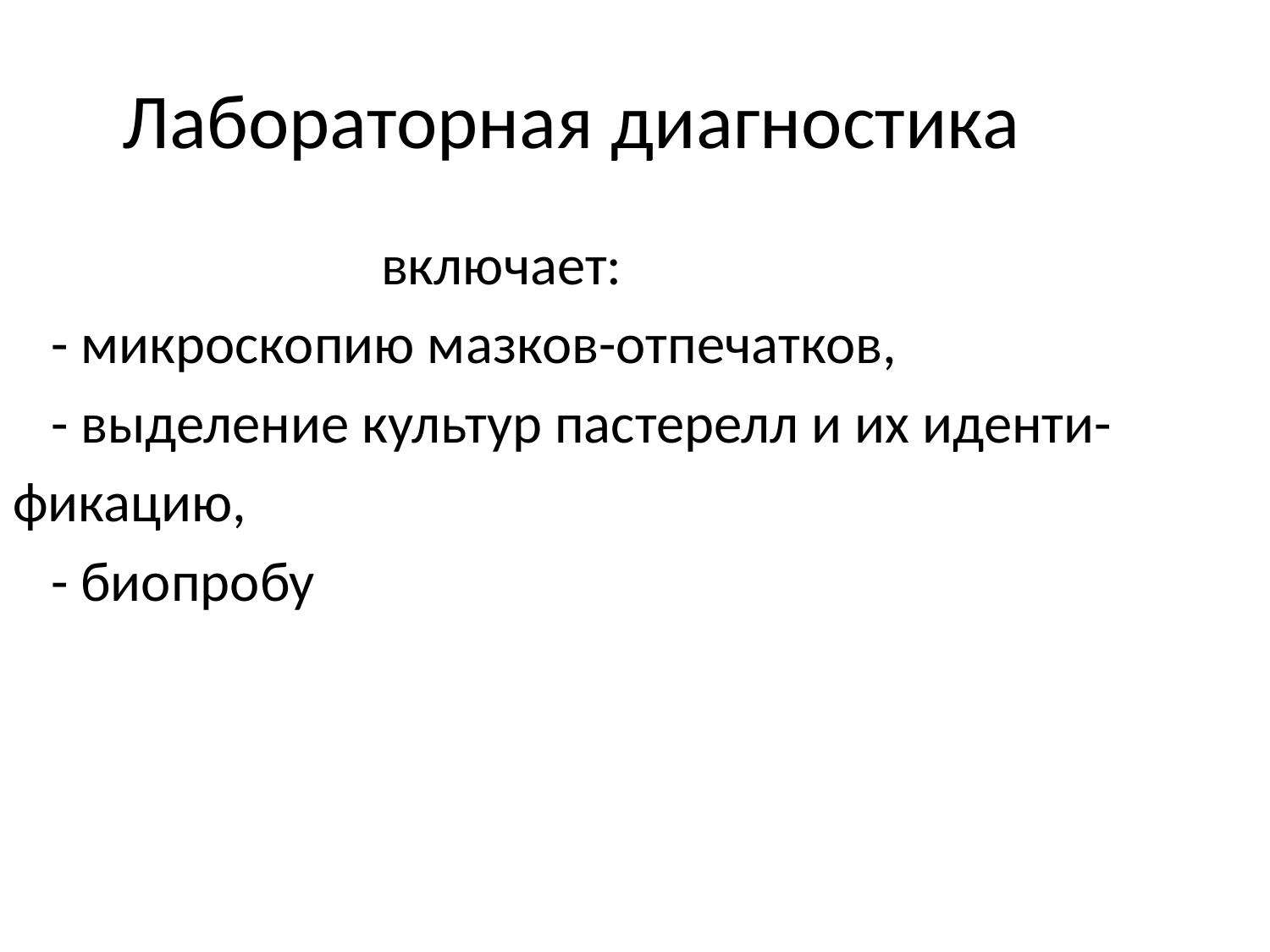

Лабораторная диагностика
                             включает:
   - микроскопию мазков-отпечатков,
   - выделение культур пастерелл и их иденти-
фикацию,
   - биопробу